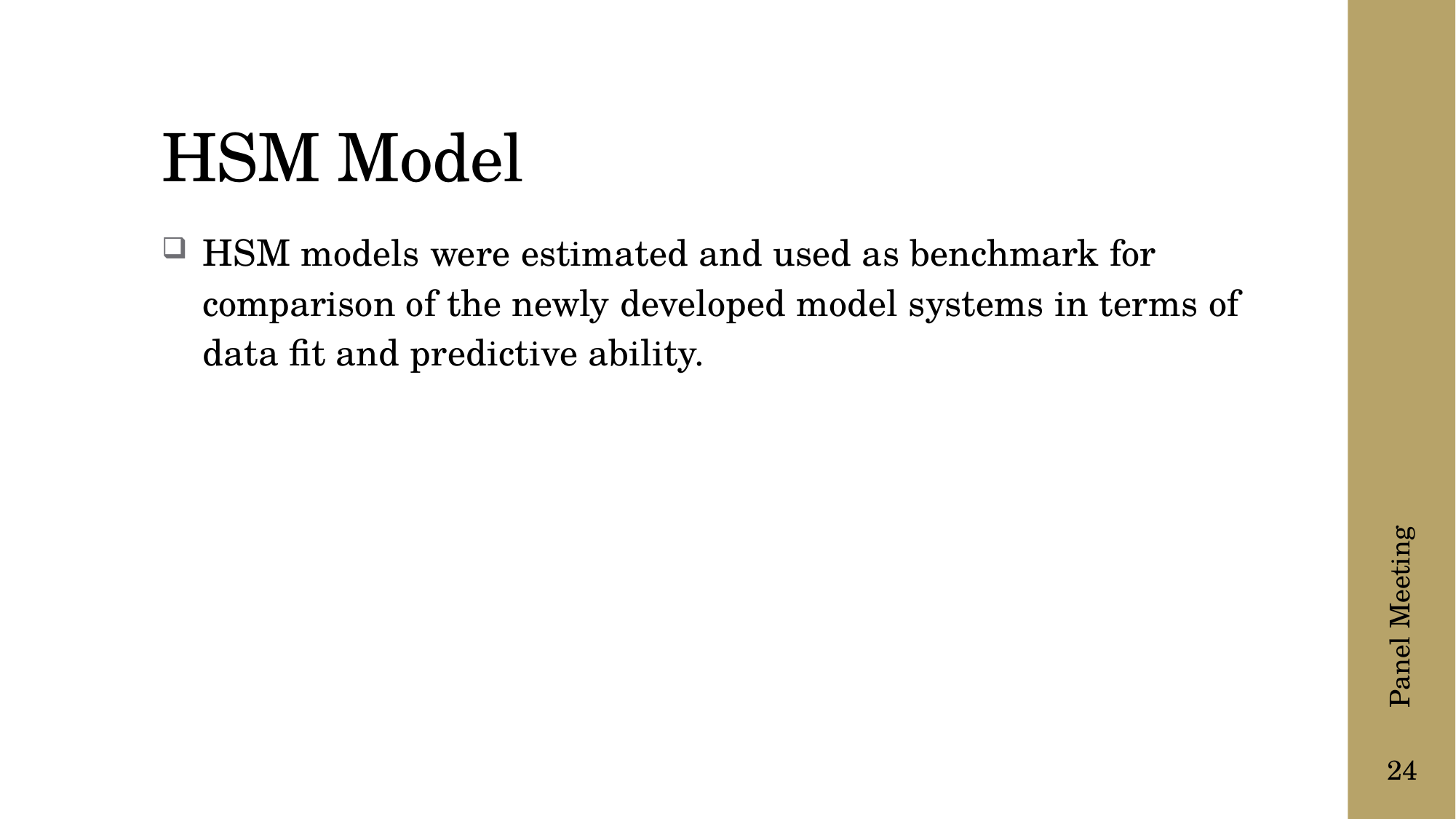

# HSM Model
HSM models were estimated and used as benchmark for comparison of the newly developed model systems in terms of data fit and predictive ability.

Panel Meeting
24